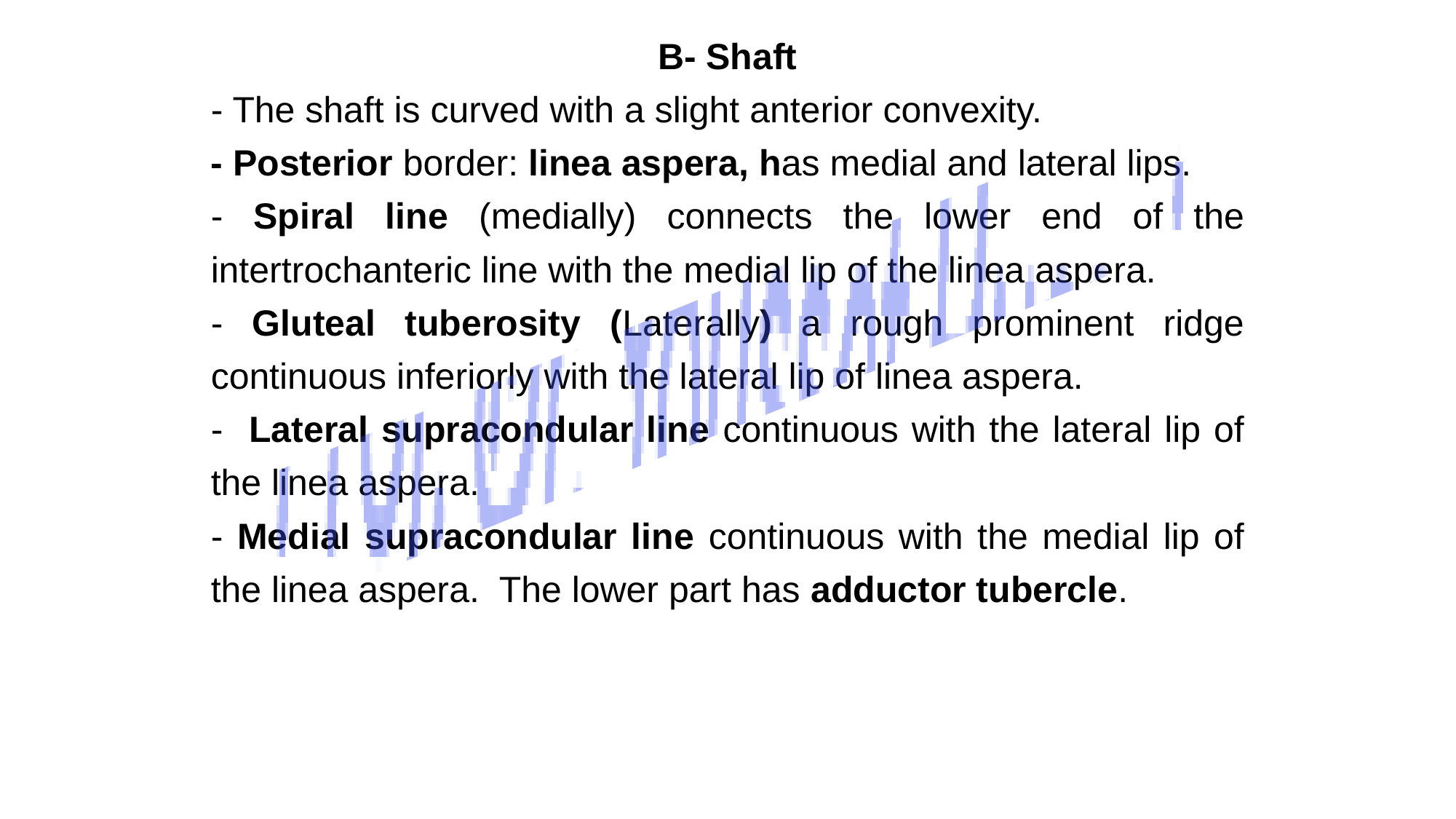

B- Shaft
- The shaft is curved with a slight anterior convexity.
- Posterior border: linea aspera, has medial and lateral lips.
- Spiral line (medially) connects the lower end of the intertrochanteric line with the medial lip of the linea aspera.
- Gluteal tuberosity (Laterally) a rough prominent ridge continuous inferiorly with the lateral lip of linea aspera.
-  Lateral supracondular line continuous with the lateral lip of the linea aspera.
- Medial supracondular line continuous with the medial lip of the linea aspera.  The lower part has adductor tubercle.